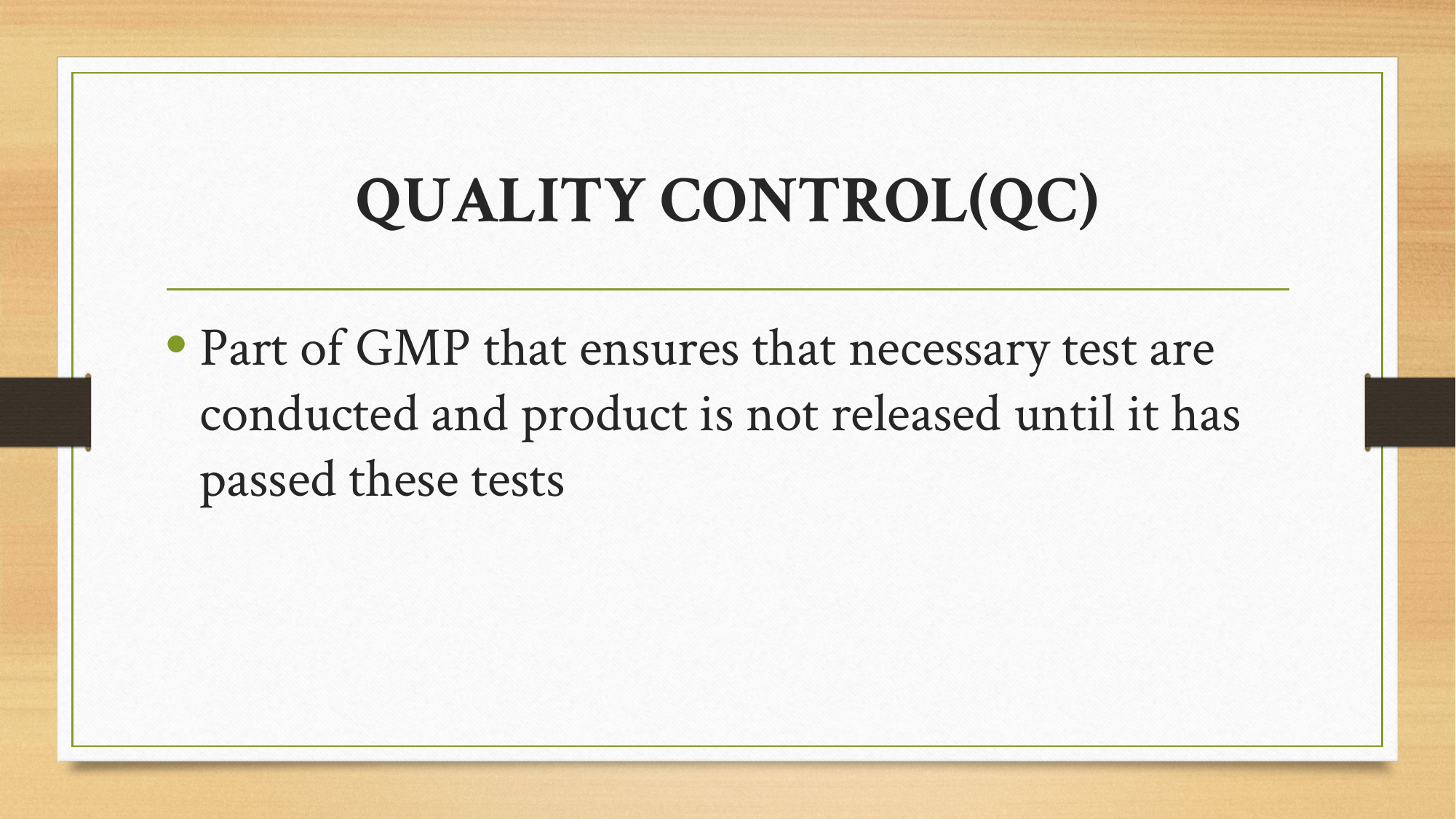

# QUALITY CONTROL(QC)
Part of GMP that ensures that necessary test are conducted and product is not released until it has passed these tests